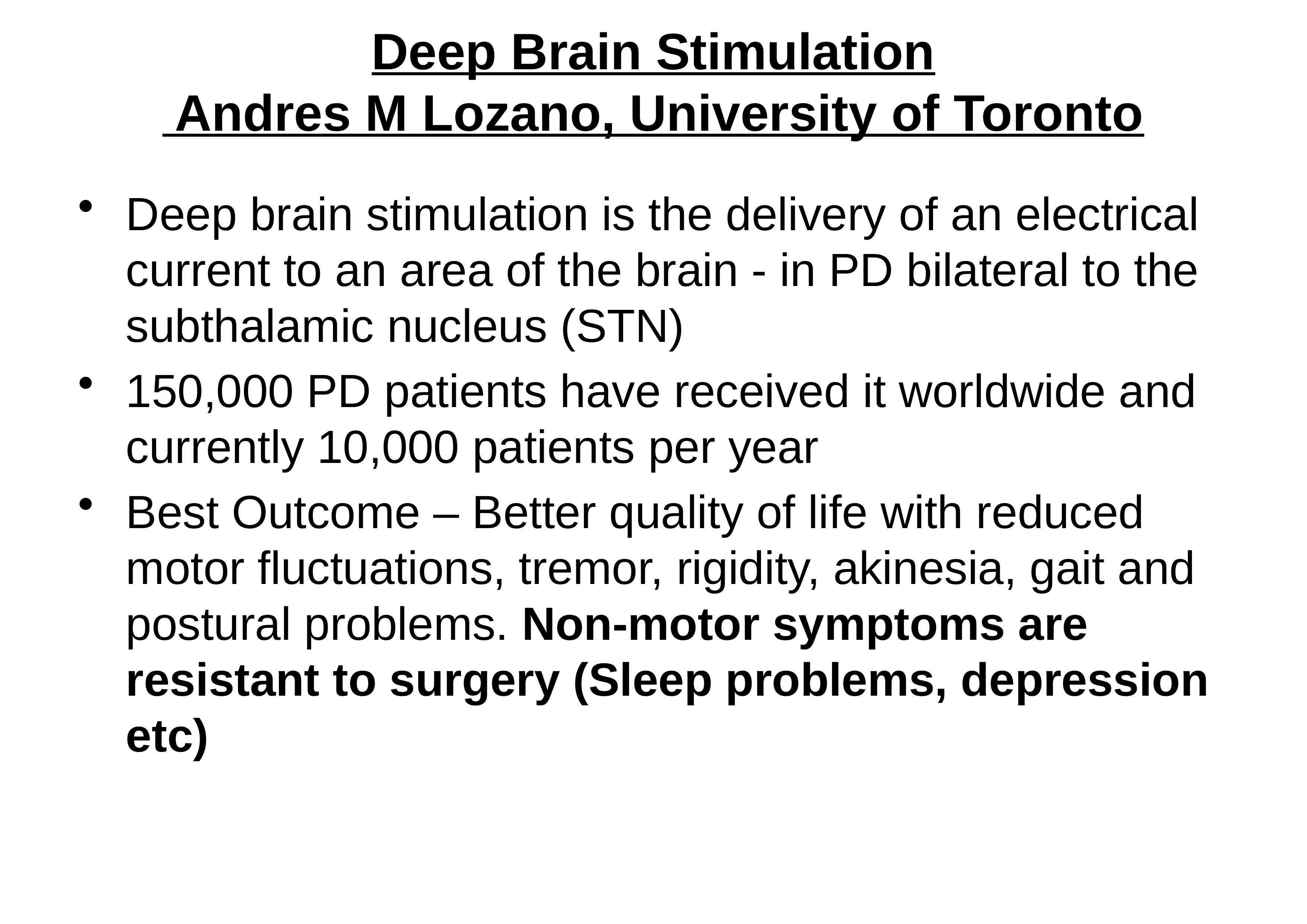

# Deep Brain Stimulation Andres M Lozano, University of Toronto
Deep brain stimulation is the delivery of an electrical current to an area of the brain - in PD bilateral to the subthalamic nucleus (STN)
150,000 PD patients have received it worldwide and currently 10,000 patients per year
Best Outcome – Better quality of life with reduced motor fluctuations, tremor, rigidity, akinesia, gait and postural problems. Non-motor symptoms are resistant to surgery (Sleep problems, depression etc)